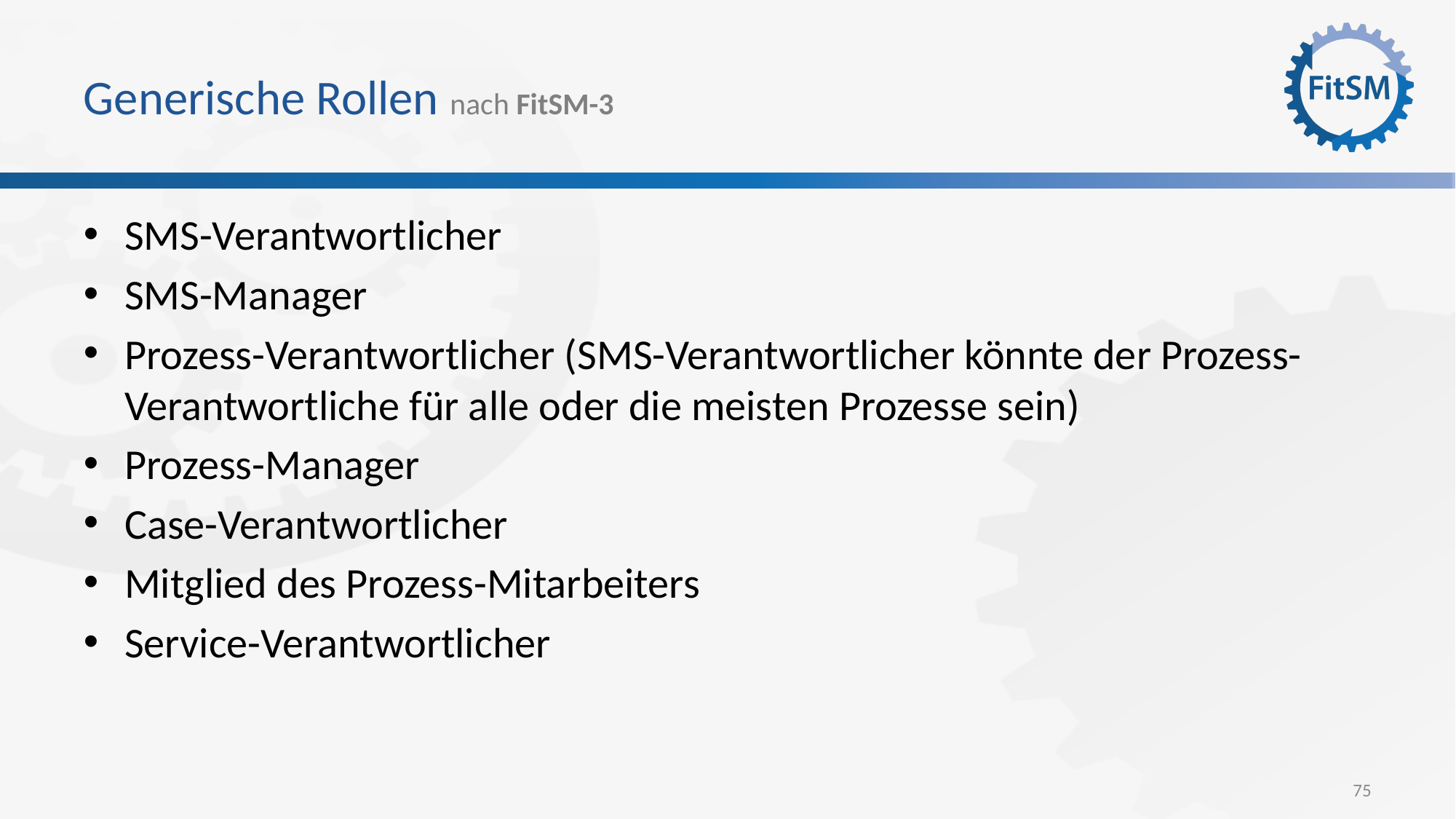

# Generische Rollen nach FitSM-3
SMS-Verantwortlicher
SMS-Manager
Prozess-Verantwortlicher (SMS-Verantwortlicher könnte der Prozess-Verantwortliche für alle oder die meisten Prozesse sein)
Prozess-Manager
Case-Verantwortlicher
Mitglied des Prozess-Mitarbeiters
Service-Verantwortlicher
75